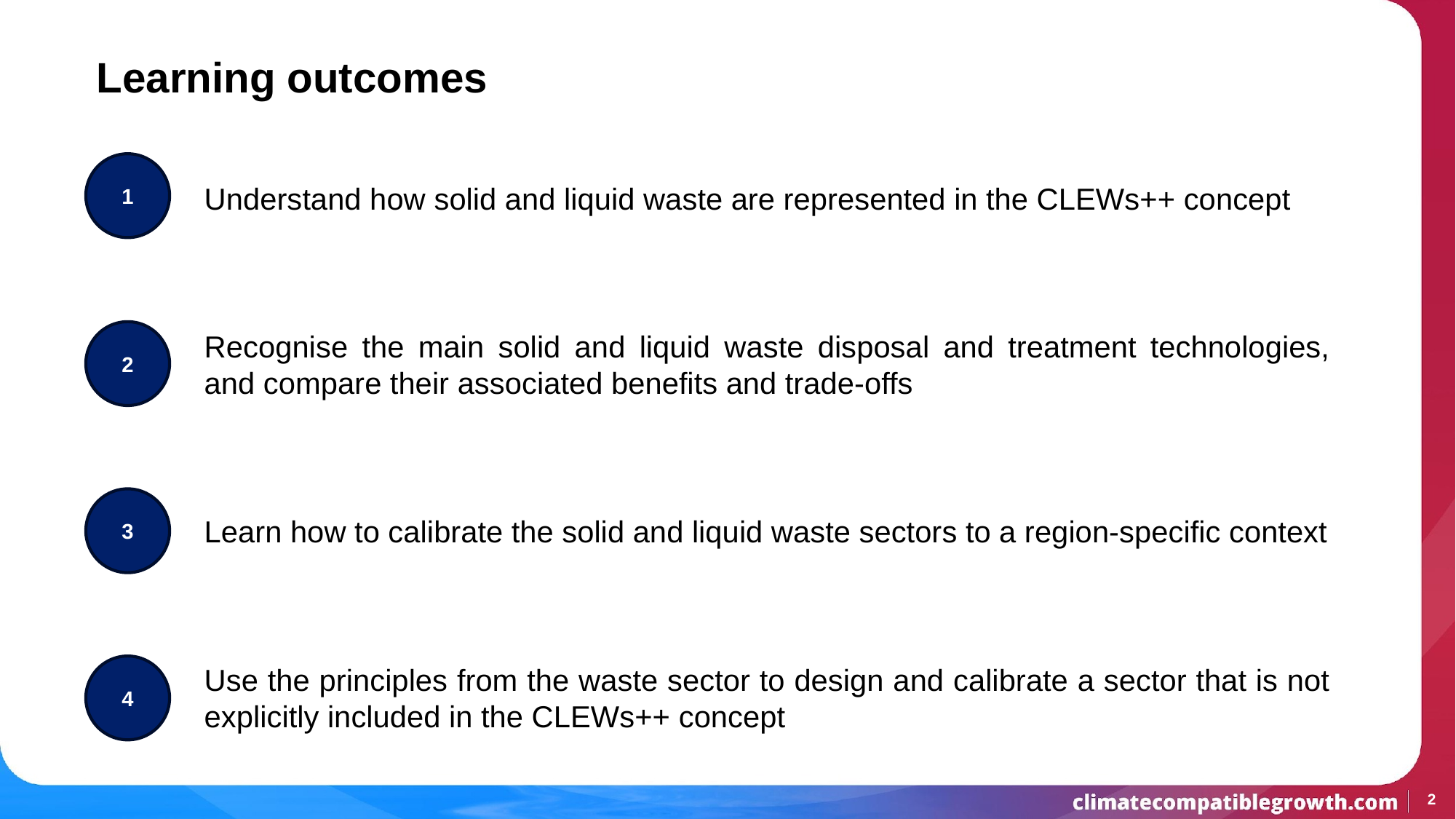

# Learning outcomes
1
Understand how solid and liquid waste are represented in the CLEWs++ concept

2
Recognise the main solid and liquid waste disposal and treatment technologies, and compare their associated benefits and trade-offs
3
Learn how to calibrate the solid and liquid waste sectors to a region-specific context
Use the principles from the waste sector to design and calibrate a sector that is not explicitly included in the CLEWs++ concept
4
2